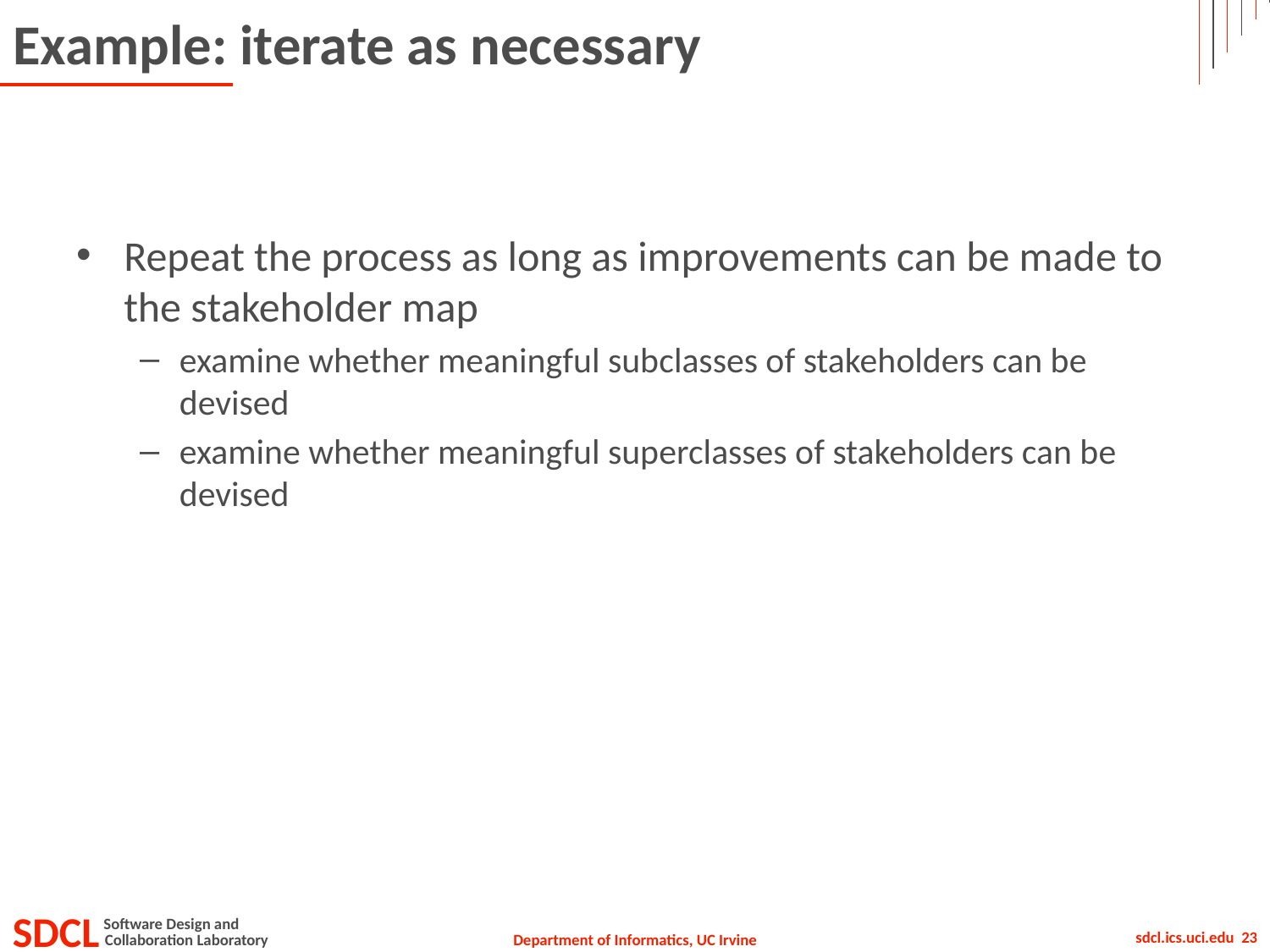

# Example: iterate as necessary
Repeat the process as long as improvements can be made to the stakeholder map
examine whether meaningful subclasses of stakeholders can be devised
examine whether meaningful superclasses of stakeholders can be devised